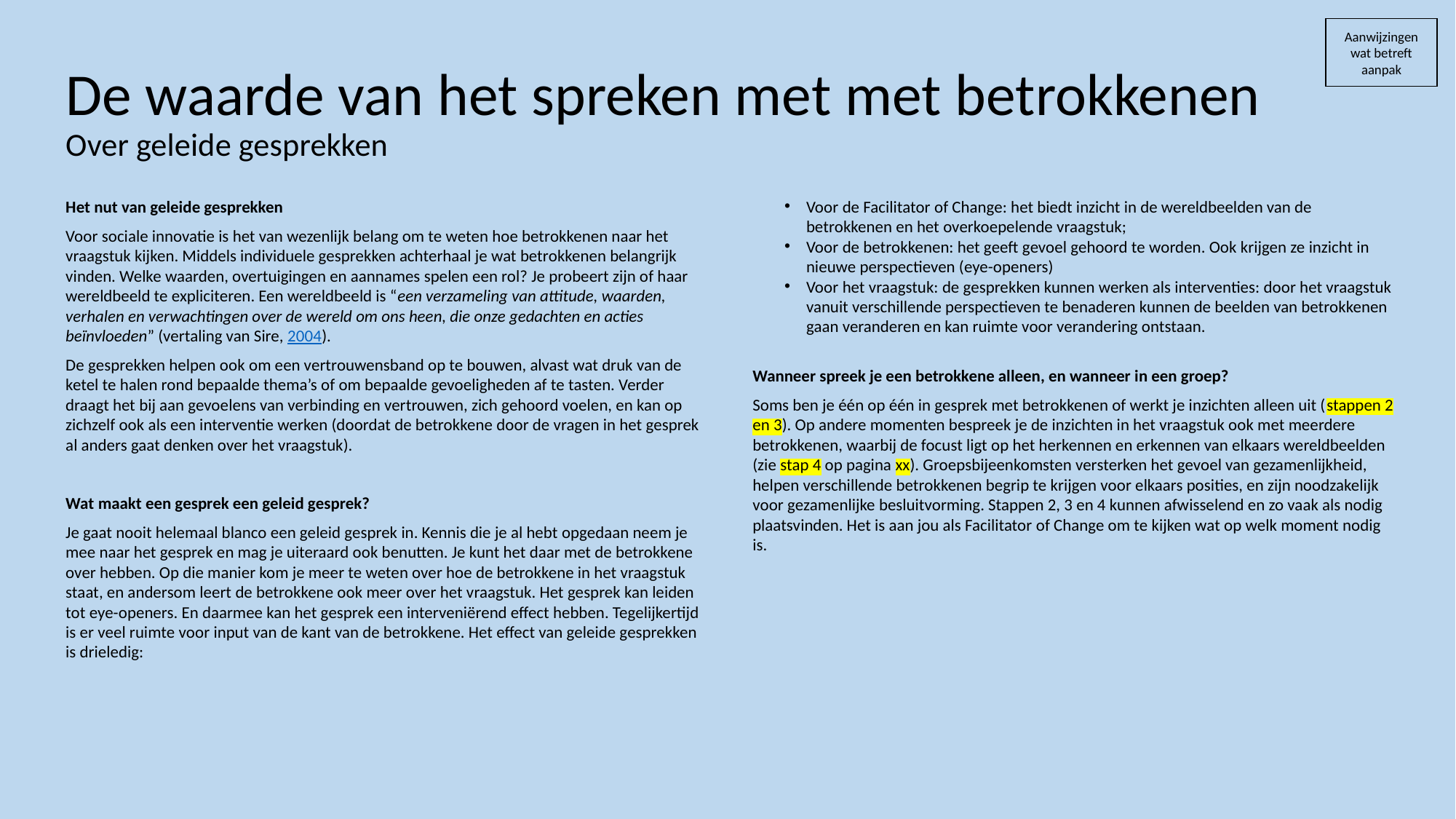

Aanwijzingen wat betreft aanpak
# De waarde van het spreken met met betrokkenen Over geleide gesprekken
Het nut van geleide gesprekken
Voor sociale innovatie is het van wezenlijk belang om te weten hoe betrokkenen naar het vraagstuk kijken. Middels individuele gesprekken achterhaal je wat betrokkenen belangrijk vinden. Welke waarden, overtuigingen en aannames spelen een rol? Je probeert zijn of haar wereldbeeld te expliciteren. Een wereldbeeld is “een verzameling van attitude, waarden, verhalen en verwachtingen over de wereld om ons heen, die onze gedachten en acties beïnvloeden” (vertaling van Sire, 2004).
De gesprekken helpen ook om een vertrouwensband op te bouwen, alvast wat druk van de ketel te halen rond bepaalde thema’s of om bepaalde gevoeligheden af te tasten. Verder draagt het bij aan gevoelens van verbinding en vertrouwen, zich gehoord voelen, en kan op zichzelf ook als een interventie werken (doordat de betrokkene door de vragen in het gesprek al anders gaat denken over het vraagstuk).

Wat maakt een gesprek een geleid gesprek?
Je gaat nooit helemaal blanco een geleid gesprek in. Kennis die je al hebt opgedaan neem je mee naar het gesprek en mag je uiteraard ook benutten. Je kunt het daar met de betrokkene over hebben. Op die manier kom je meer te weten over hoe de betrokkene in het vraagstuk staat, en andersom leert de betrokkene ook meer over het vraagstuk. Het gesprek kan leiden tot eye-openers. En daarmee kan het gesprek een interveniërend effect hebben. Tegelijkertijd is er veel ruimte voor input van de kant van de betrokkene. Het effect van geleide gesprekken is drieledig:

Voor de Facilitator of Change: het biedt inzicht in de wereldbeelden van de betrokkenen en het overkoepelende vraagstuk;
Voor de betrokkenen: het geeft gevoel gehoord te worden. Ook krijgen ze inzicht in nieuwe perspectieven (eye-openers)
Voor het vraagstuk: de gesprekken kunnen werken als interventies: door het vraagstuk vanuit verschillende perspectieven te benaderen kunnen de beelden van betrokkenen gaan veranderen en kan ruimte voor verandering ontstaan.

Wanneer spreek je een betrokkene alleen, en wanneer in een groep?
Soms ben je één op één in gesprek met betrokkenen of werkt je inzichten alleen uit (stappen 2 en 3). Op andere momenten bespreek je de inzichten in het vraagstuk ook met meerdere betrokkenen, waarbij de focust ligt op het herkennen en erkennen van elkaars wereldbeelden (zie stap 4 op pagina xx). Groepsbijeenkomsten versterken het gevoel van gezamenlijkheid, helpen verschillende betrokkenen begrip te krijgen voor elkaars posities, en zijn noodzakelijk voor gezamenlijke besluitvorming. Stappen 2, 3 en 4 kunnen afwisselend en zo vaak als nodig plaatsvinden. Het is aan jou als Facilitator of Change om te kijken wat op welk moment nodig is.